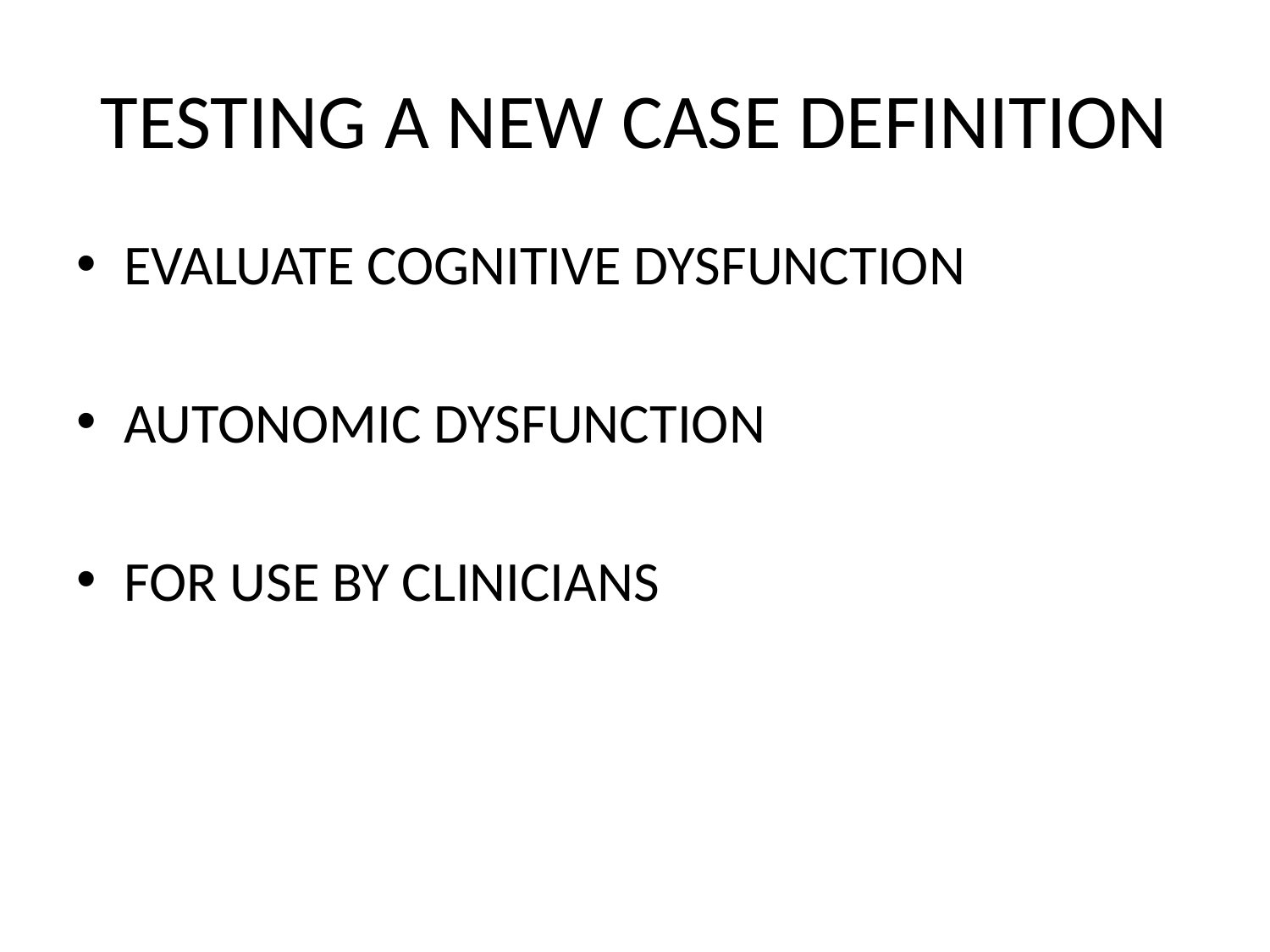

# TESTING A NEW CASE DEFINITION
EVALUATE COGNITIVE DYSFUNCTION

AUTONOMIC DYSFUNCTION

FOR USE BY CLINICIANS